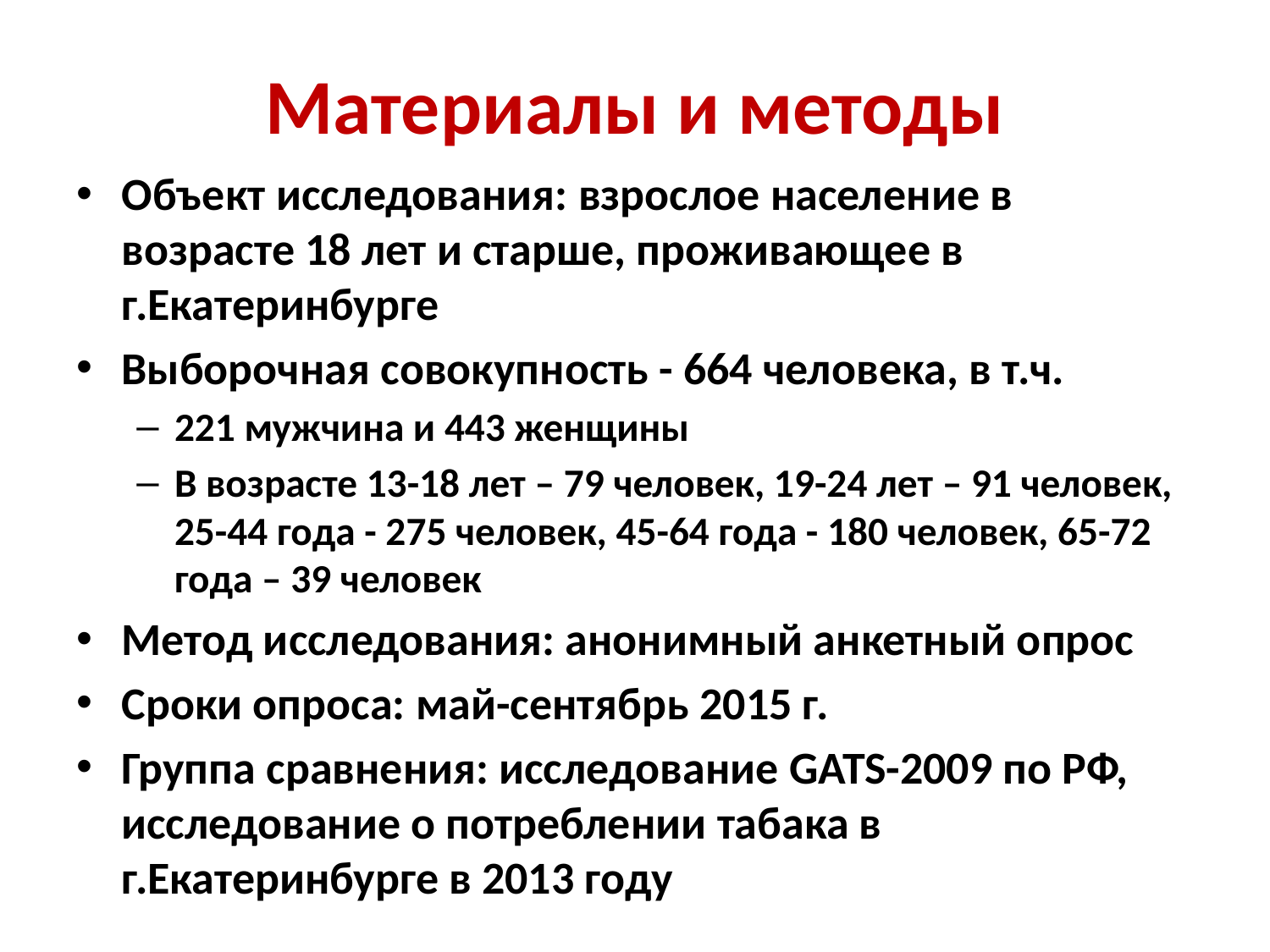

# Материалы и методы
Объект исследования: взрослое население в возрасте 18 лет и старше, проживающее в г.Екатеринбурге
Выборочная совокупность - 664 человека, в т.ч.
221 мужчина и 443 женщины
В возрасте 13-18 лет – 79 человек, 19-24 лет – 91 человек, 25-44 года - 275 человек, 45-64 года - 180 человек, 65-72  года – 39 человек
Метод исследования: анонимный анкетный опрос
Сроки опроса: май-сентябрь 2015 г.
Группа сравнения: исследование GATS-2009 по РФ, исследование о потреблении табака в г.Екатеринбурге в 2013 году